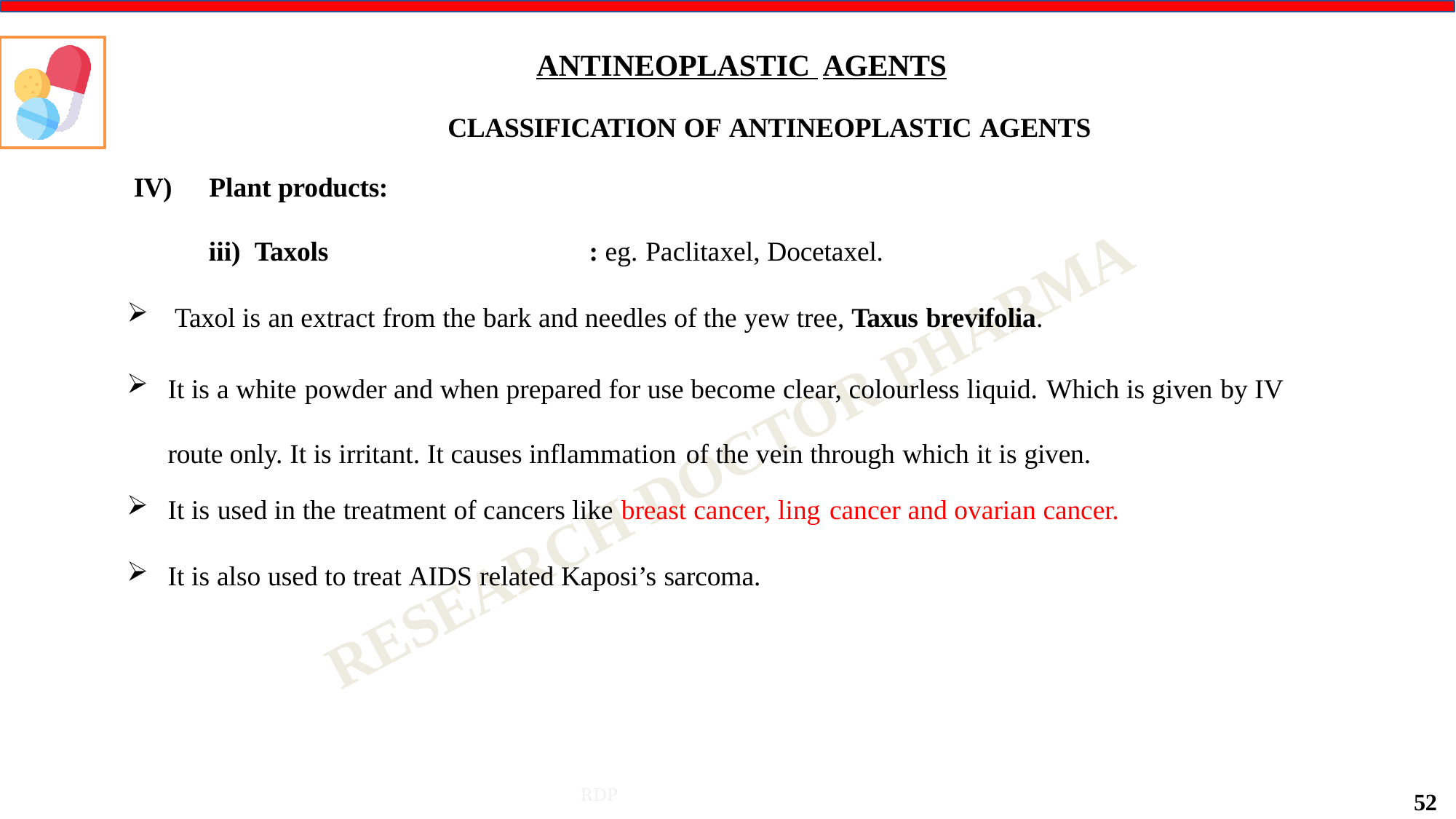

# ANTINEOPLASTIC AGENTS
CLASSIFICATION OF ANTINEOPLASTIC AGENTS
IV)	Plant products:
iii) Taxols	: eg. Paclitaxel, Docetaxel.

Taxol is an extract from the bark and needles of the yew tree, Taxus brevifolia.
It is a white powder and when prepared for use become clear, colourless liquid. Which is given by IV route only. It is irritant. It causes inflammation of the vein through which it is given.
It is used in the treatment of cancers like breast cancer, ling cancer and ovarian cancer.

It is also used to treat AIDS related Kaposi’s sarcoma.
RDP
52